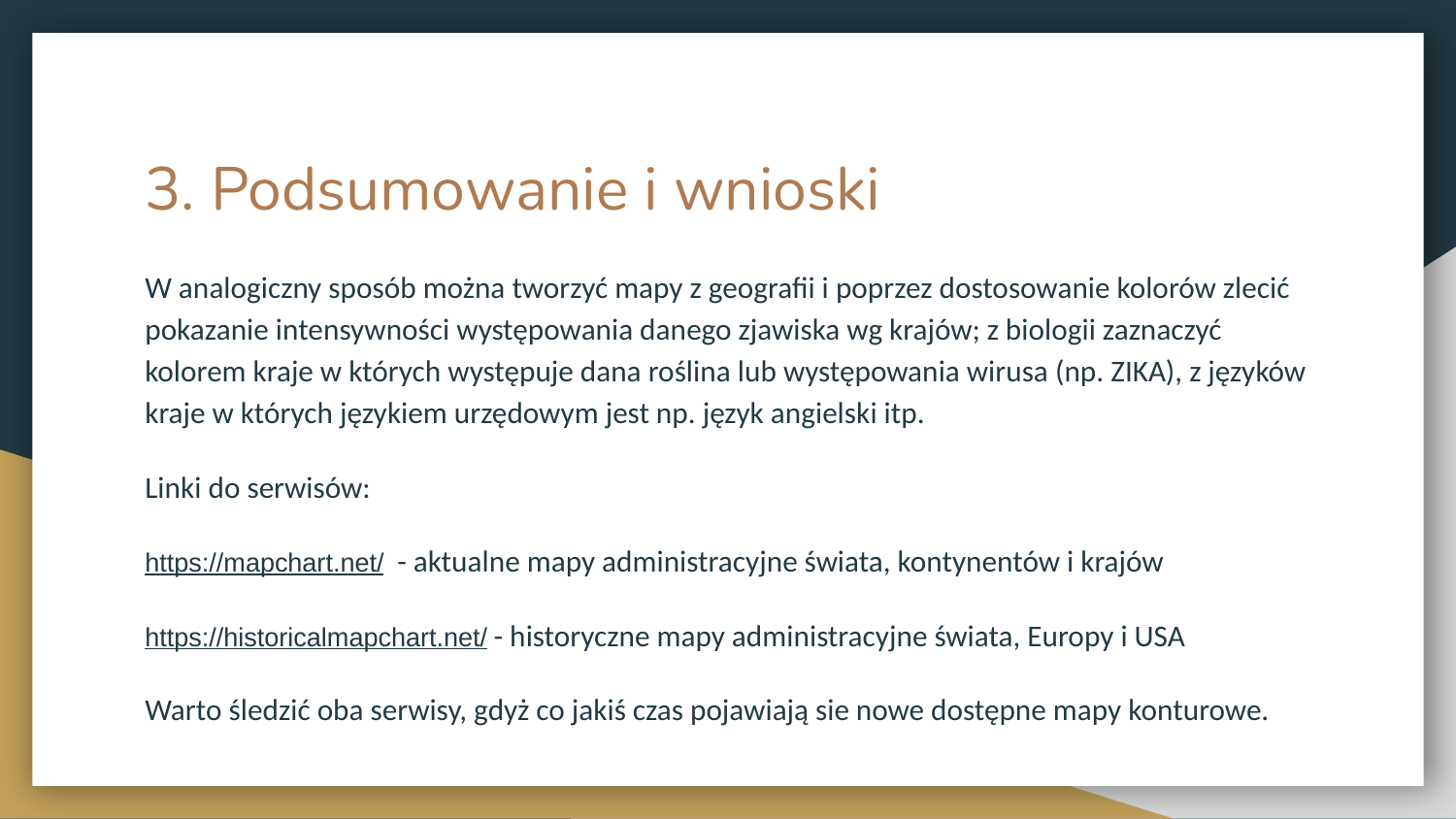

# 3. Podsumowanie i wnioski
W analogiczny sposób można tworzyć mapy z geografii i poprzez dostosowanie kolorów zlecić pokazanie intensywności występowania danego zjawiska wg krajów; z biologii zaznaczyć kolorem kraje w których występuje dana roślina lub występowania wirusa (np. ZIKA), z języków kraje w których językiem urzędowym jest np. język angielski itp.
Linki do serwisów:
https://mapchart.net/  - aktualne mapy administracyjne świata, kontynentów i krajów
https://historicalmapchart.net/ - historyczne mapy administracyjne świata, Europy i USA
Warto śledzić oba serwisy, gdyż co jakiś czas pojawiają sie nowe dostępne mapy konturowe.